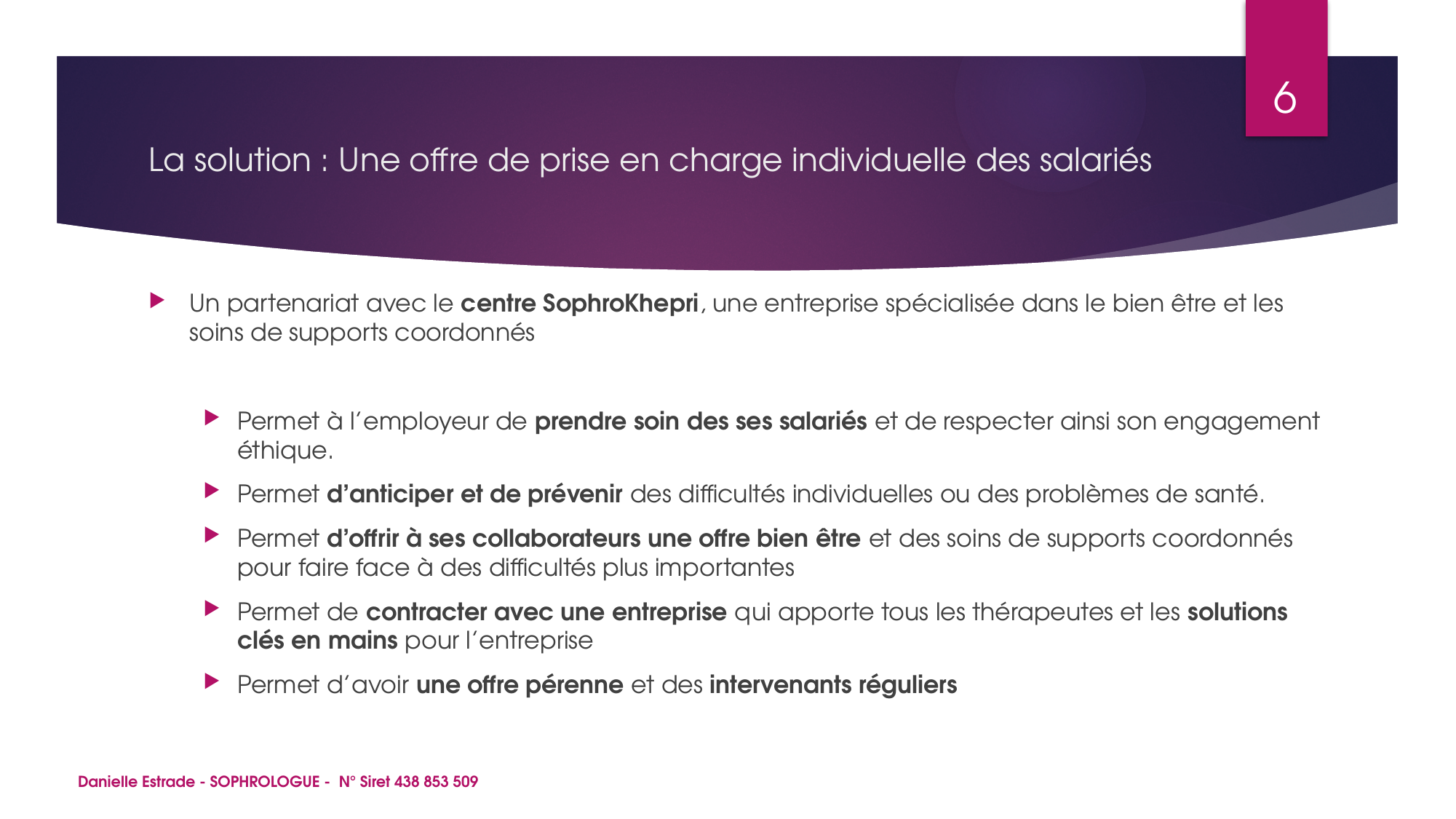

6
# La solution : Une offre de prise en charge individuelle des salariés
Un partenariat avec le centre SophroKhepri, une entreprise spécialisée dans le bien être et les soins de supports coordonnés

Permet à l’employeur de prendre soin des ses salariés et de respecter ainsi son engagement éthique.
Permet d’anticiper et de prévenir des difficultés individuelles ou des problèmes de santé.
Permet d’offrir à ses collaborateurs une offre bien être et des soins de supports coordonnés pour faire face à des difficultés plus importantes
Permet de contracter avec une entreprise qui apporte tous les thérapeutes et les solutions clés en mains pour l’entreprise
Permet d’avoir une offre pérenne et des intervenants réguliers
Danielle Estrade - SOPHROLOGUE -  N° Siret 438 853 509